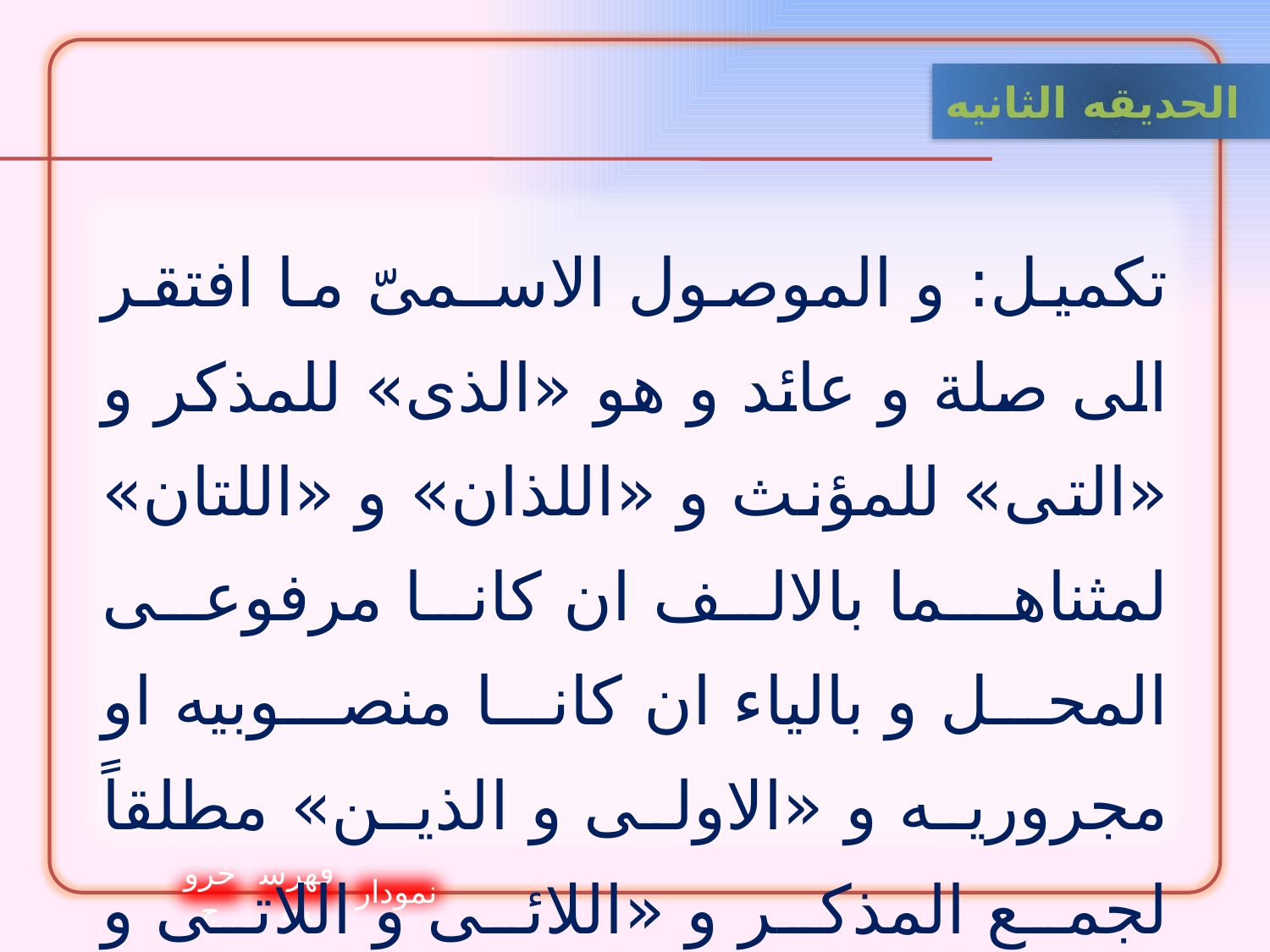

الحدیقه الثانيه

تكميل: و الموصول الاسـمىّ ما افتقر الى صلة و عائد و هو «الذى» للمذكر و «التى» للمؤنث و «اللذان» و «اللتان» لمثناهـما بالالف ان كانا مرفوعى المحل و بالياء ان كانا منصوبيه او مجروريه و «الاولى و الذين» مطلقاً لجمع المذكر و «اللائى و اللاتى و اللواتى» لجمع المؤنث و «من و ما و ال و اى» و «ذو و ذا» بعد «ما» او «من» الاستفهاميتين للمؤنث و المذكر.
خروج
فهرست
نمودار